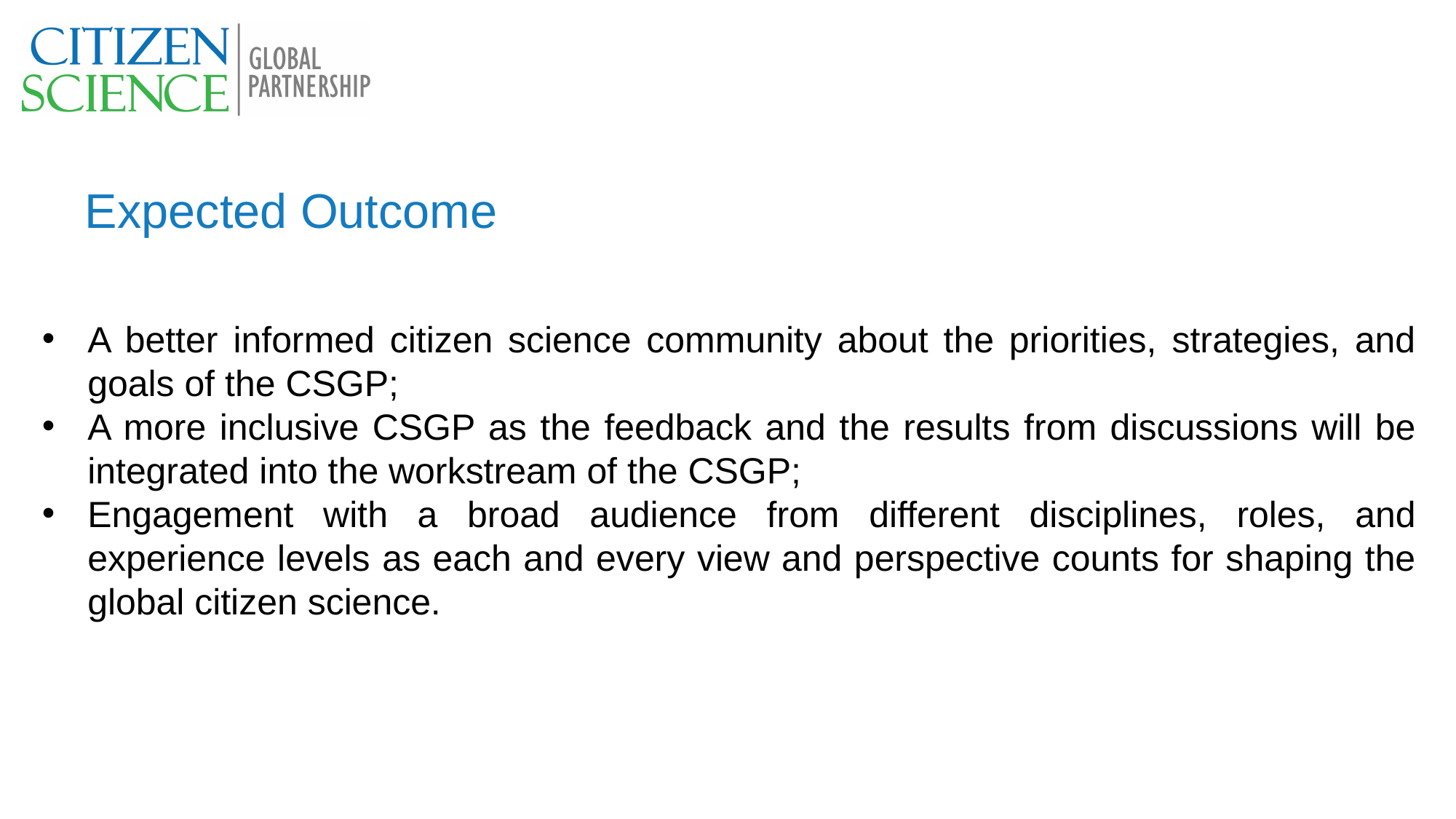

# Expected Outcome

A better informed citizen science community about the priorities, strategies, and goals of the CSGP;
A more inclusive CSGP as the feedback and the results from discussions will be integrated into the workstream of the CSGP;
Engagement with a broad audience from different disciplines, roles, and experience levels as each and every view and perspective counts for shaping the global citizen science.